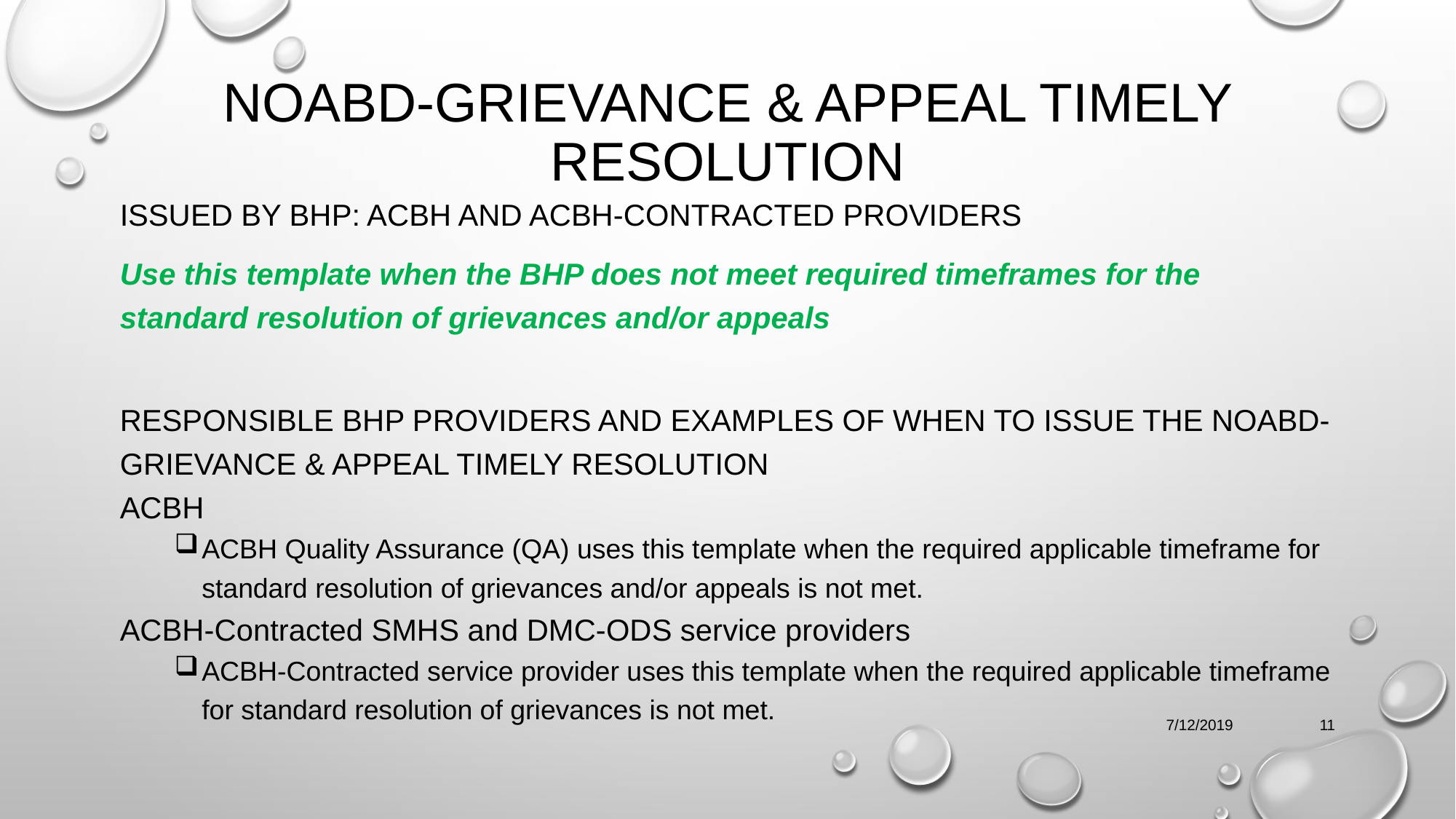

# NOABD-grievance & appeal timely resolution
ISSUED BY bhp: acbh AND ACBH-CONTRACTED PROVIDERS
Use this template when the BHP does not meet required timeframes for the standard resolution of grievances and/or appeals

RESPONSIBLE BHP PROVIDERS AND EXAMPLES OF WHEN TO ISSUE THE NOABD-GRIEVANCE & APPEAL TIMELY RESOLUTION
ACBH
ACBH Quality Assurance (QA) uses this template when the required applicable timeframe for standard resolution of grievances and/or appeals is not met.
ACBH-Contracted SMHS and DMC-ODS service providers
ACBH-Contracted service provider uses this template when the required applicable timeframe for standard resolution of grievances is not met.
7/12/2019
11